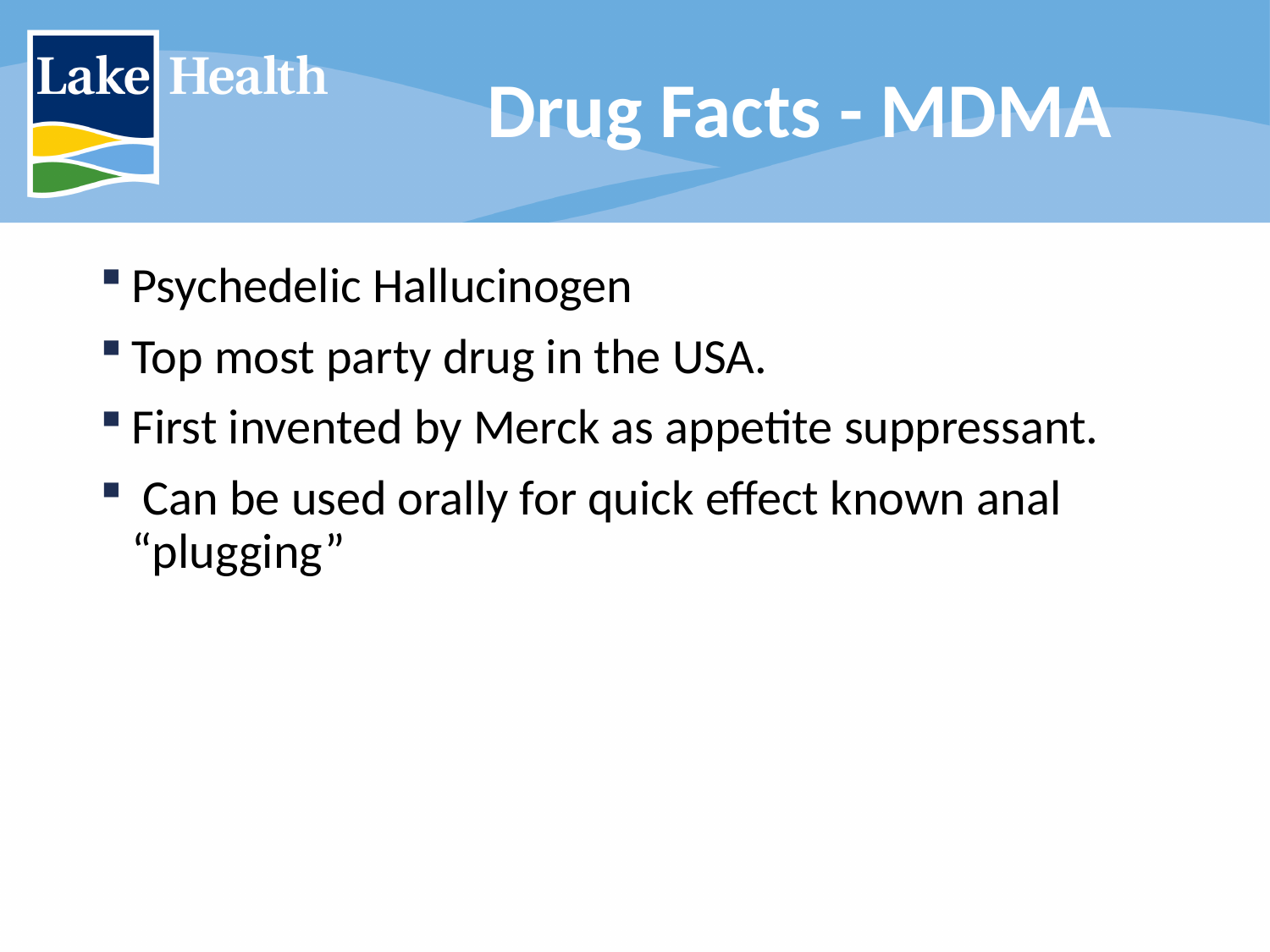

# Drug Facts - MDMA
Psychedelic Hallucinogen
Top most party drug in the USA.
First invented by Merck as appetite suppressant.
 Can be used orally for quick effect known anal “plugging”